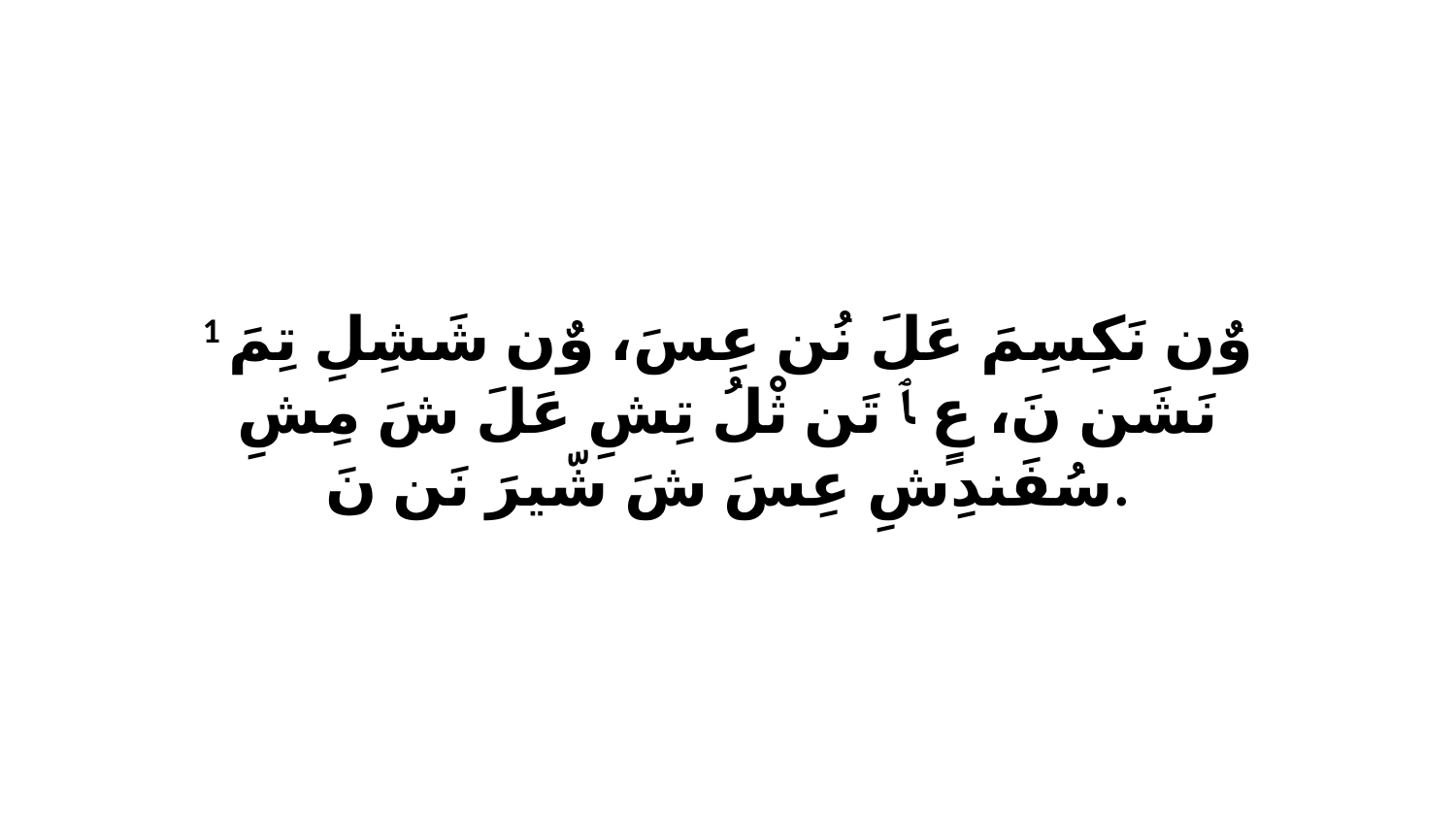

1 وٌن نَكِسِمَ عَلَ نُن عِسَ، وٌن شَشِلِ تِمَ نَشَن نَ، عٍ ﭑ تَن ثْلُ تِشِ عَلَ شَ مِشِ سُفَندِشِ عِسَ شَ شّيرَ نَن نَ.